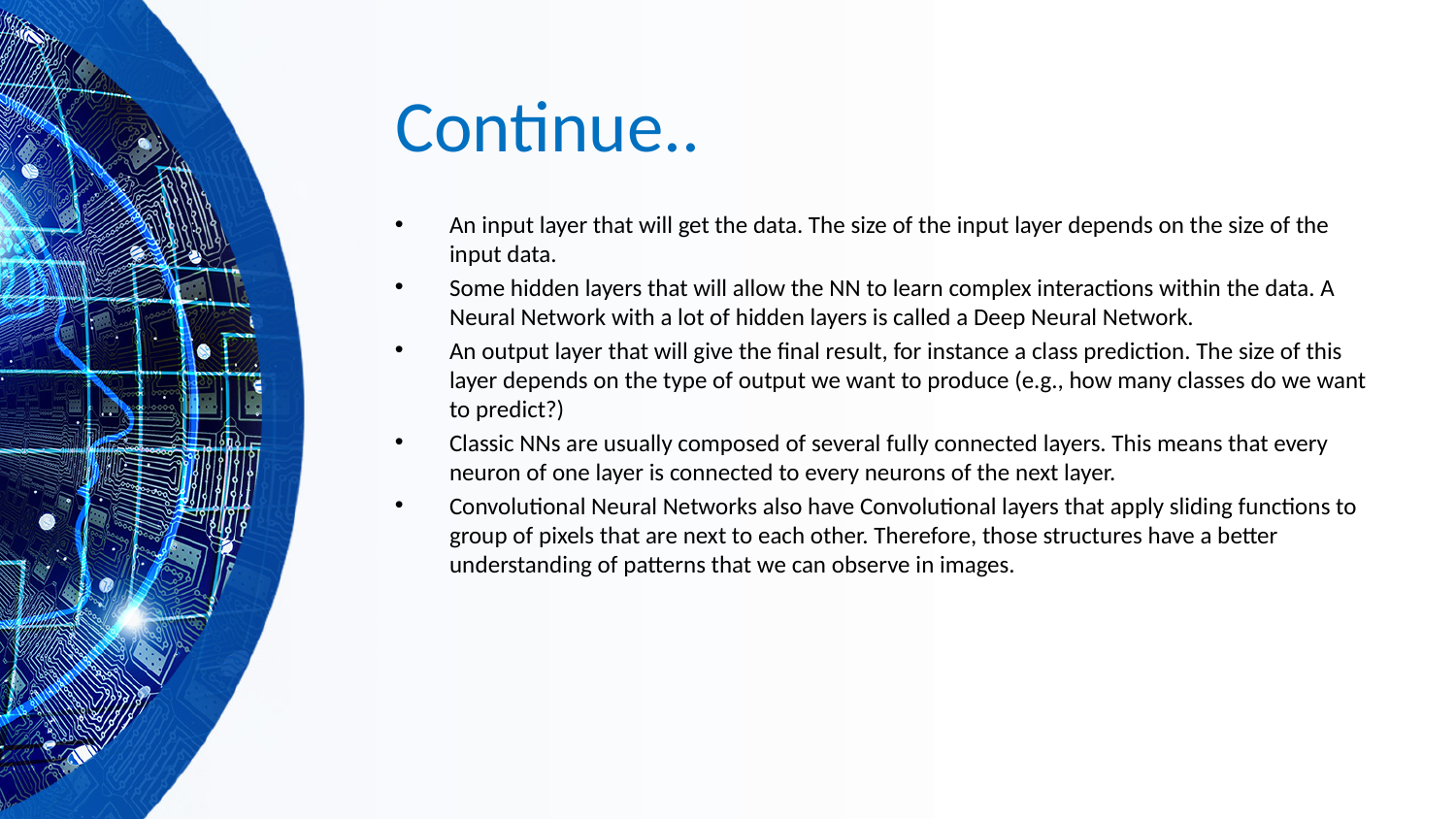

# Continue..
An input layer that will get the data. The size of the input layer depends on the size of the input data.
Some hidden layers that will allow the NN to learn complex interactions within the data. A Neural Network with a lot of hidden layers is called a Deep Neural Network.
An output layer that will give the final result, for instance a class prediction. The size of this layer depends on the type of output we want to produce (e.g., how many classes do we want to predict?)
Classic NNs are usually composed of several fully connected layers. This means that every neuron of one layer is connected to every neurons of the next layer.
Convolutional Neural Networks also have Convolutional layers that apply sliding functions to group of pixels that are next to each other. Therefore, those structures have a better understanding of patterns that we can observe in images.